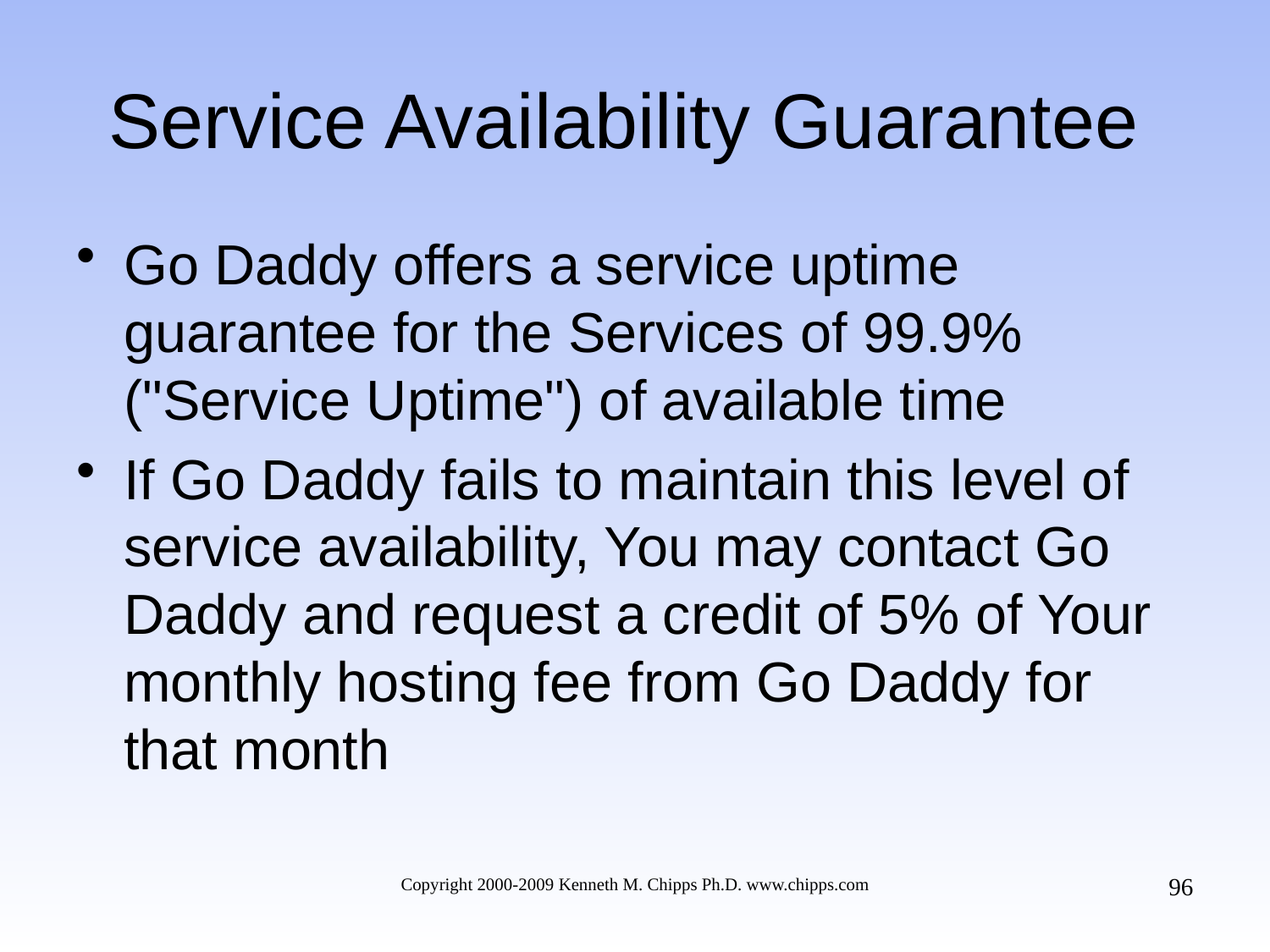

# Service Availability Guarantee
Go Daddy offers a service uptime guarantee for the Services of 99.9% ("Service Uptime") of available time
If Go Daddy fails to maintain this level of service availability, You may contact Go Daddy and request a credit of 5% of Your monthly hosting fee from Go Daddy for that month
96
Copyright 2000-2009 Kenneth M. Chipps Ph.D. www.chipps.com